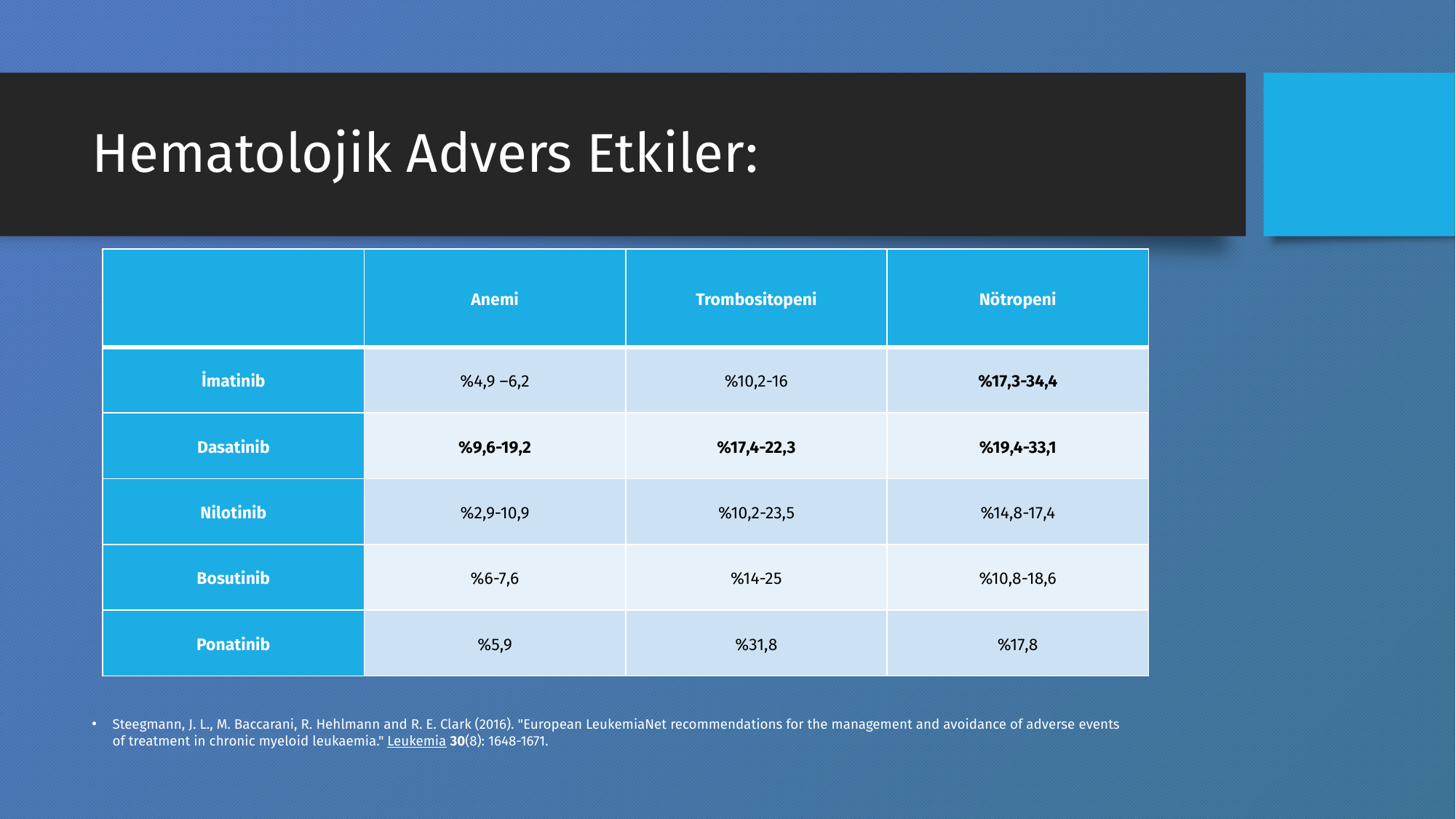

# Hematolojik Advers Etkiler:
|  | Anemi | Trombositopeni | Nötropeni |
| --- | --- | --- | --- |
| İmatinib | %4,9 –6,2 | %10,2-16 | %17,3-34,4 |
| Dasatinib | %9,6-19,2 | %17,4-22,3 | %19,4-33,1 |
| Nilotinib | %2,9-10,9 | %10,2-23,5 | %14,8-17,4 |
| Bosutinib | %6-7,6 | %14-25 | %10,8-18,6 |
| Ponatinib | %5,9 | %31,8 | %17,8 |
Steegmann, J. L., M. Baccarani, R. Hehlmann and R. E. Clark (2016). "European LeukemiaNet recommendations for the management and avoidance of adverse events of treatment in chronic myeloid leukaemia." Leukemia 30(8): 1648-1671.